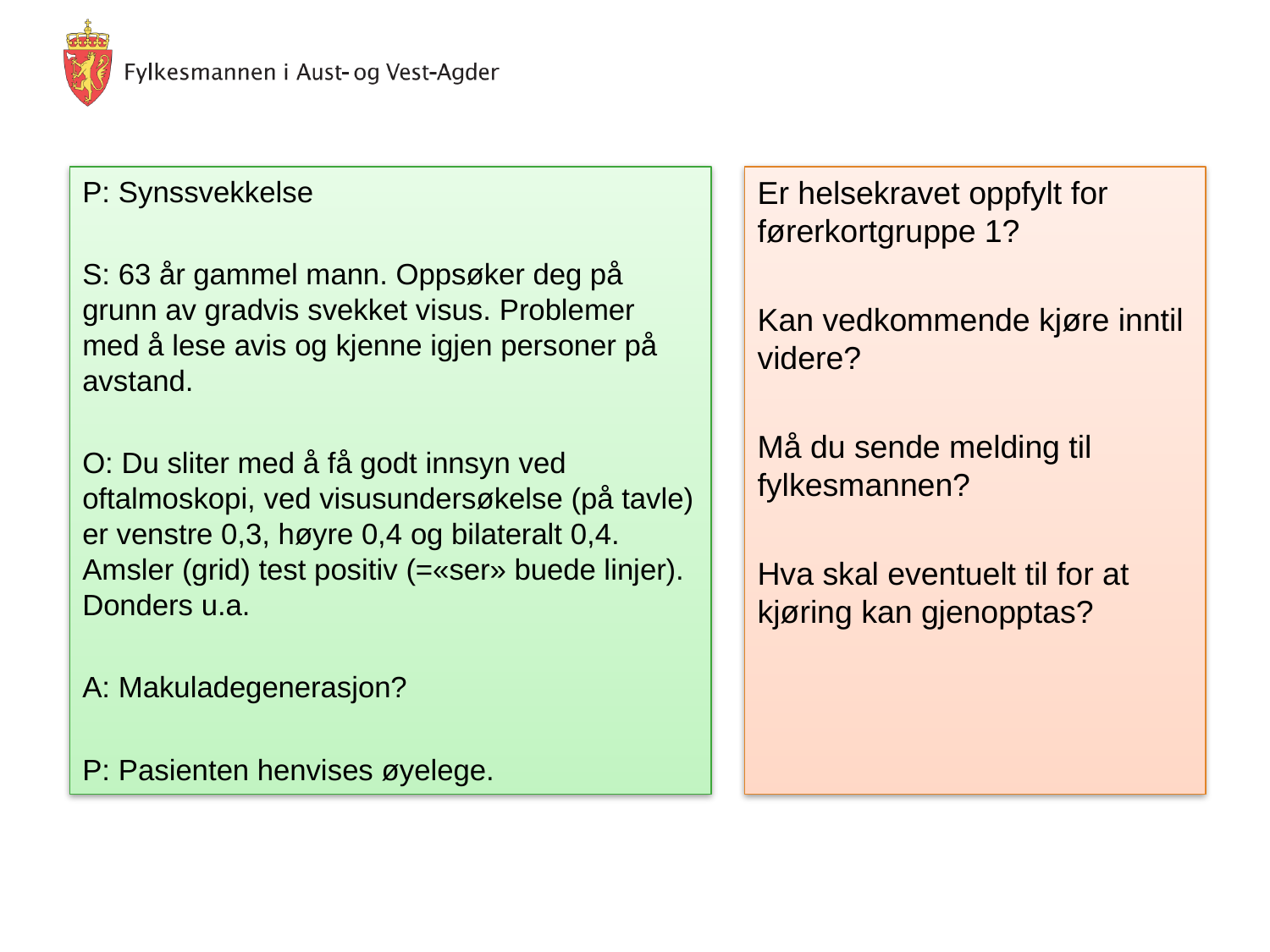

P: Synssvekkelse

S: 63 år gammel mann. Oppsøker deg på grunn av gradvis svekket visus. Problemer med å lese avis og kjenne igjen personer på avstand.

O: Du sliter med å få godt innsyn ved oftalmoskopi, ved visusundersøkelse (på tavle) er venstre 0,3, høyre 0,4 og bilateralt 0,4. Amsler (grid) test positiv (=«ser» buede linjer). Donders u.a.

A: Makuladegenerasjon?

P: Pasienten henvises øyelege.

Er helsekravet oppfylt for førerkortgruppe 1?

Kan vedkommende kjøre inntil videre?

Må du sende melding til fylkesmannen?

Hva skal eventuelt til for at kjøring kan gjenopptas?